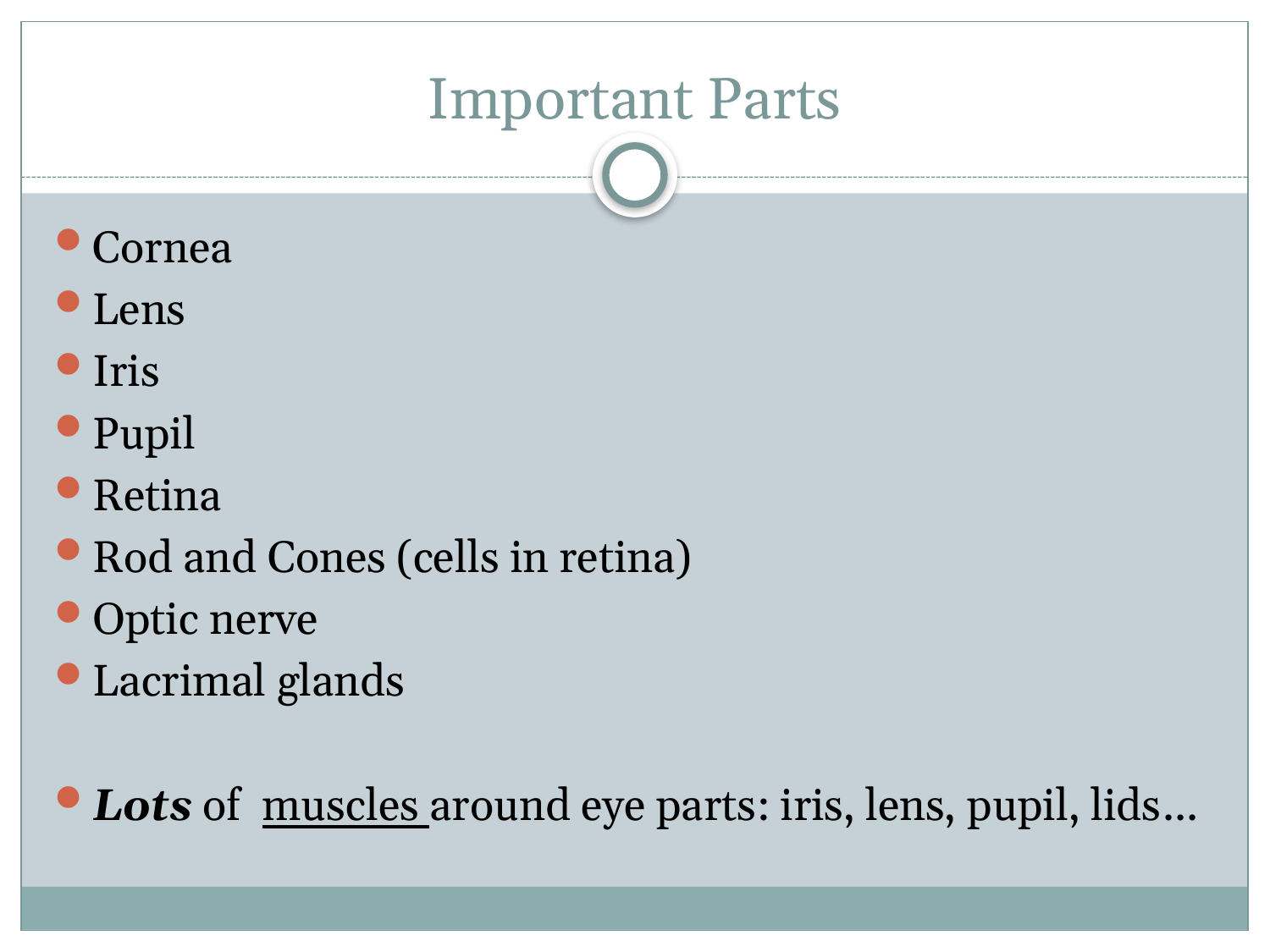

# Important Parts
Cornea
Lens
Iris
Pupil
Retina
Rod and Cones (cells in retina)
Optic nerve
Lacrimal glands

Lots of  muscles around eye parts: iris, lens, pupil, lids…